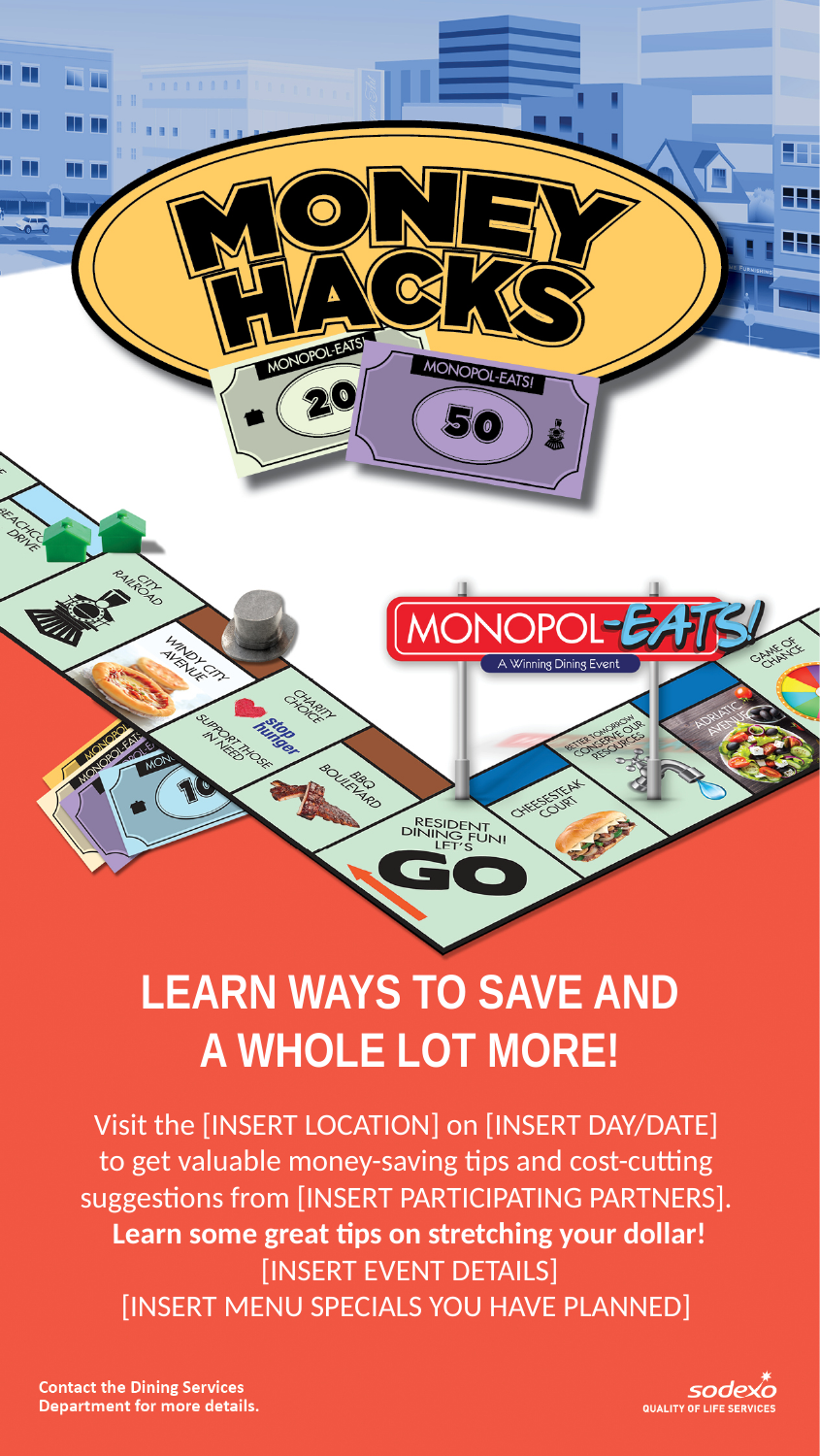

LEARN WAYS TO SAVE AND
A WHOLE LOT MORE!
Visit the [INSERT LOCATION] on [INSERT DAY/DATE]
to get valuable money-saving tips and cost-cutting
suggestions from [INSERT PARTICIPATING PARTNERS].
Learn some great tips on stretching your dollar!
[INSERT EVENT DETAILS]
[INSERT MENU SPECIALS YOU HAVE PLANNED]